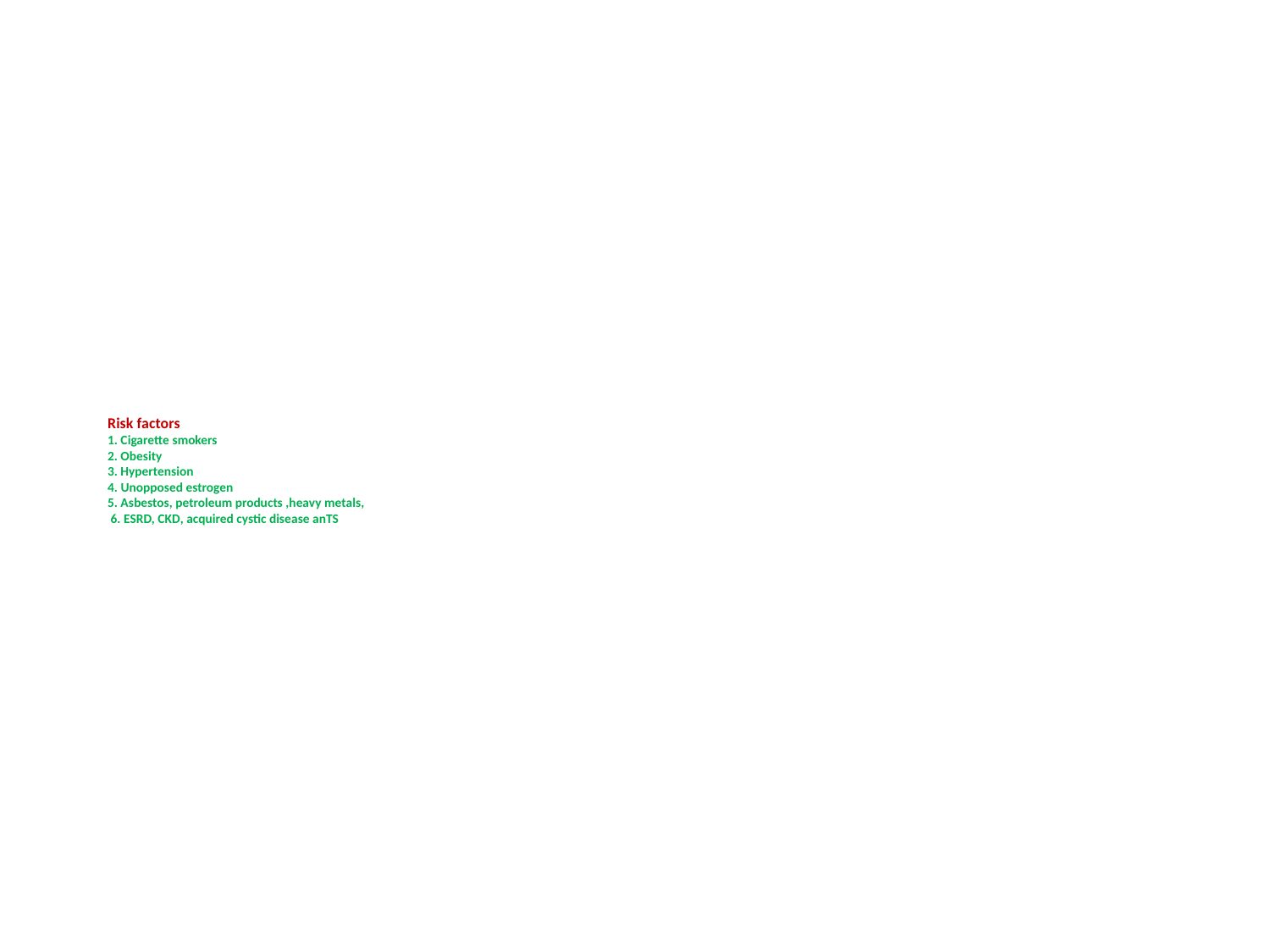

# Risk factors 1. Cigarette smokers 2. Obesity 3. Hypertension 4. Unopposed estrogen 5. Asbestos, petroleum products ,heavy metals, 6. ESRD, CKD, acquired cystic disease anTS